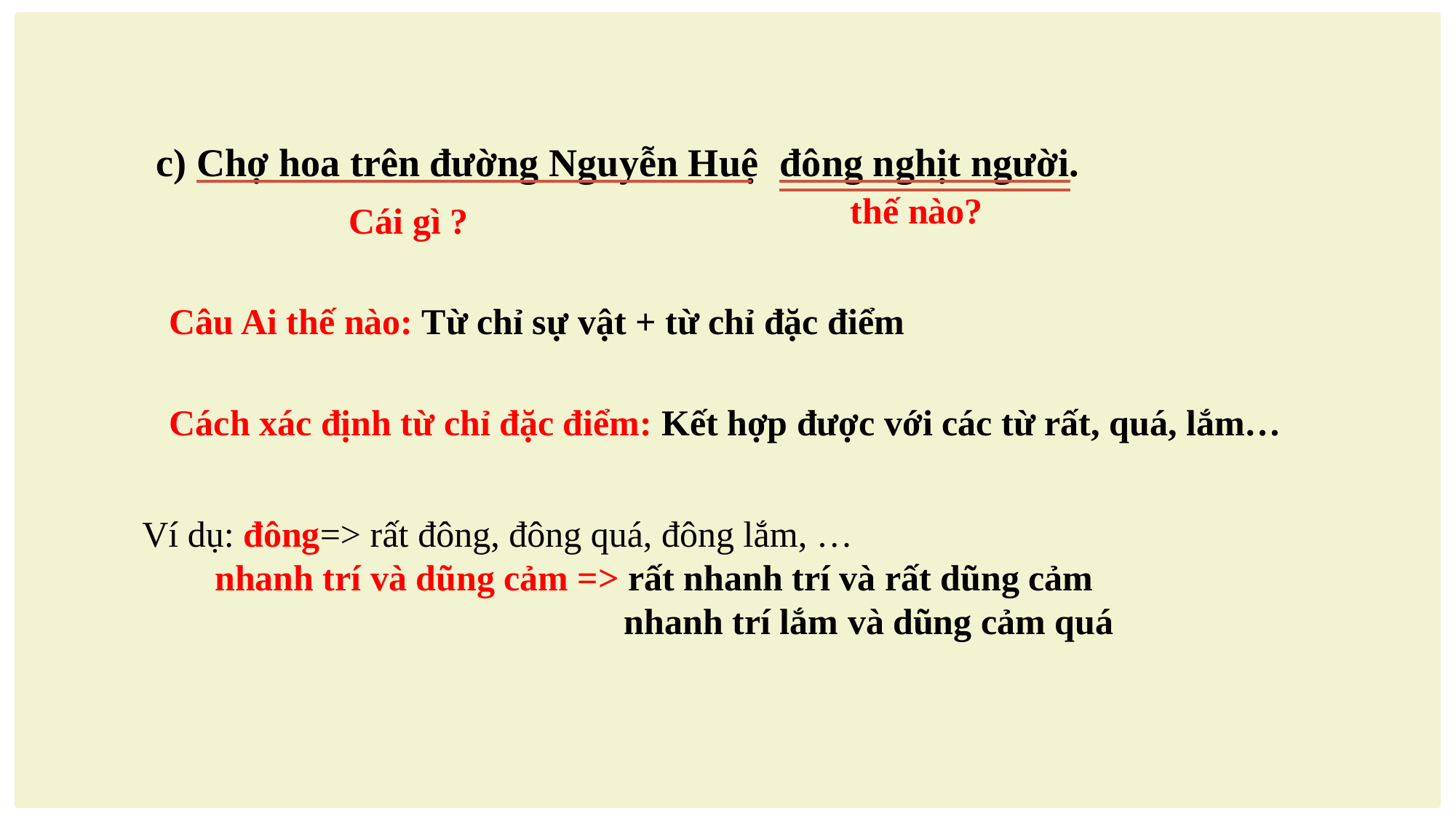

c) Chợ hoa trên đường Nguyễn Huệ  đông nghịt người.
   thế nào?
   Cái gì ?
   Câu Ai thế nào: Từ chỉ sự vật + từ chỉ đặc điểm
   Cách xác định từ chỉ đặc điểm: Kết hợp được với các từ rất, quá, lắm…
Ví dụ: đông=> rất đông, đông quá, đông lắm, …
	nhanh trí và dũng cảm => rất nhanh trí và rất dũng cảm
                                                     nhanh trí lắm và dũng cảm quá